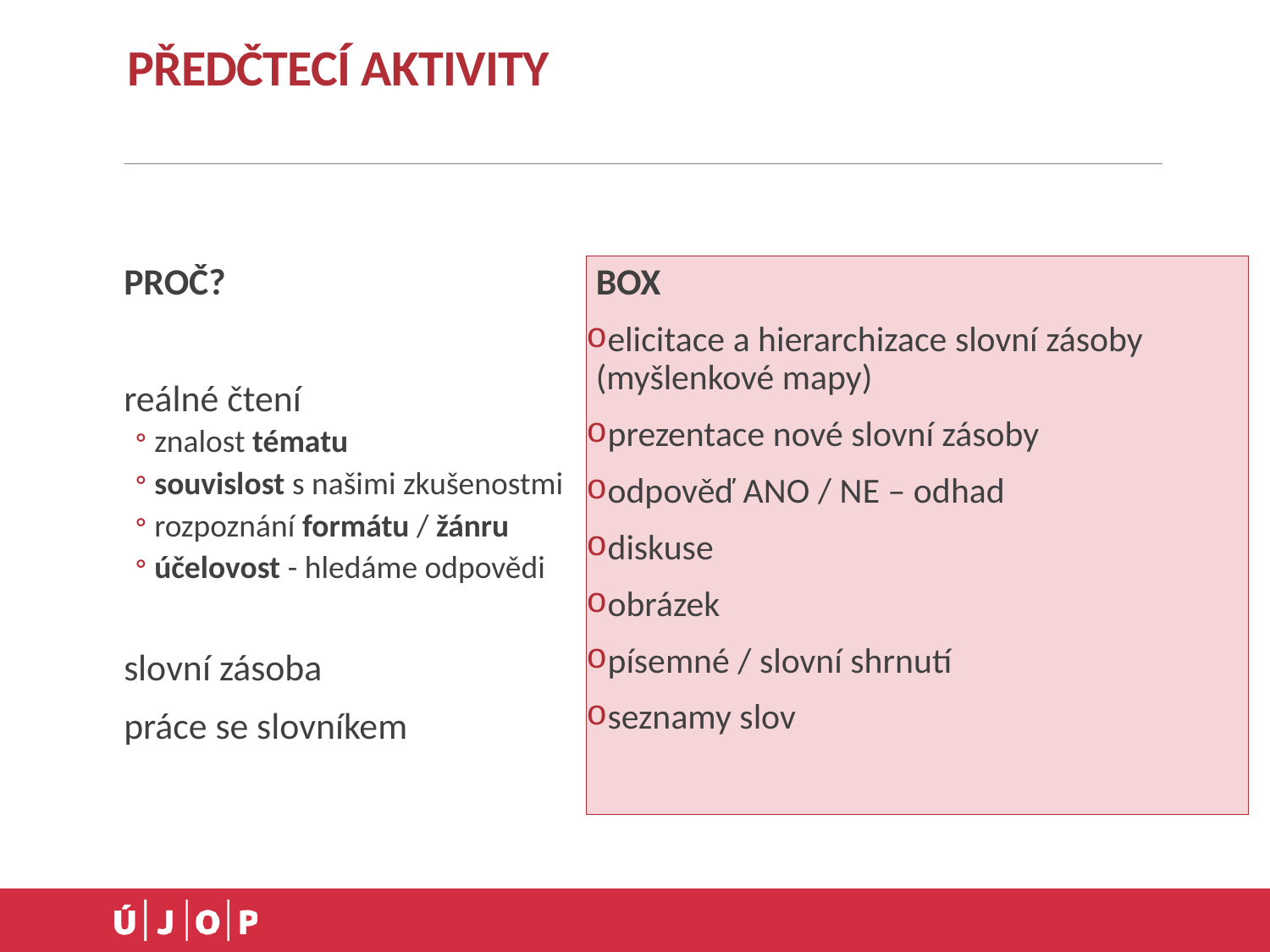

# PŘEDČTECÍ AKTIVITY
PROČ?

reálné čtení
znalost tématu
souvislost s našimi zkušenostmi
rozpoznání formátu / žánru
účelovost - hledáme odpovědi

slovní zásoba
práce se slovníkem
BOX
elicitace a hierarchizace slovní zásoby (myšlenkové mapy)
prezentace nové slovní zásoby
odpověď ANO / NE – odhad
diskuse
obrázek
písemné / slovní shrnutí
seznamy slov